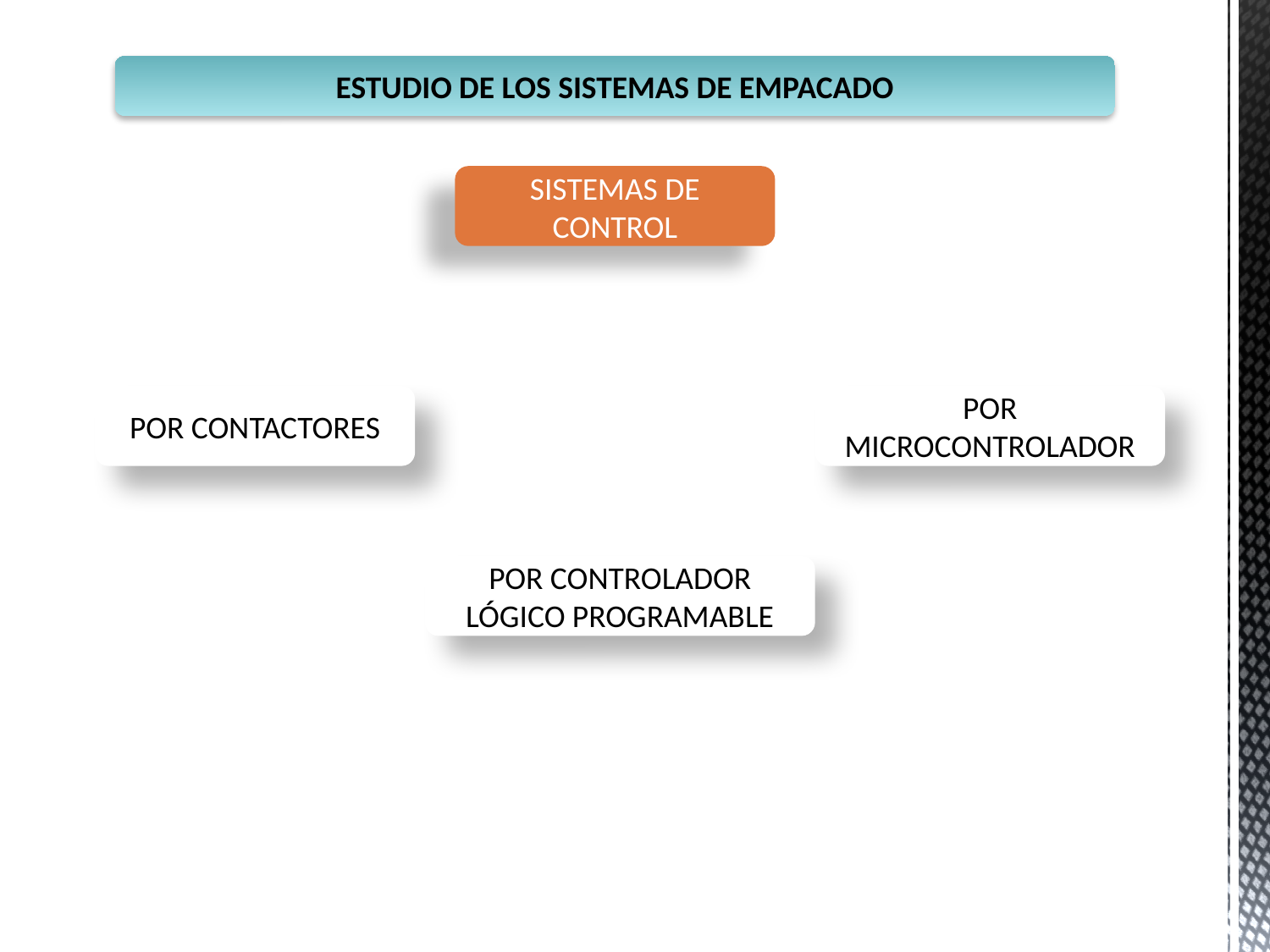

ESTUDIO DE LOS SISTEMAS DE EMPACADO
SISTEMAS DE CONTROL
POR CONTACTORES
POR MICROCONTROLADOR
POR CONTROLADOR LÓGICO PROGRAMABLE